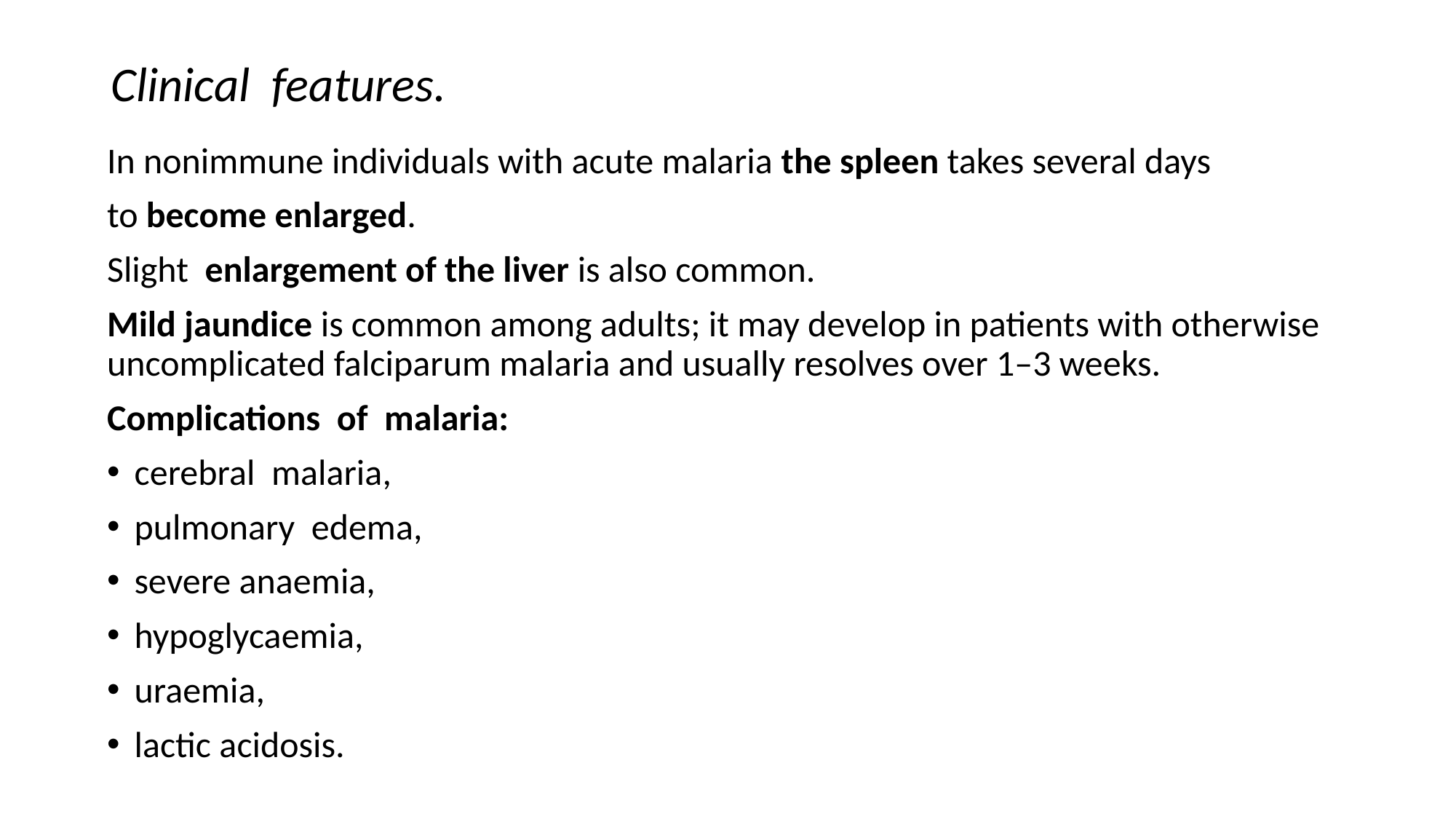

# Clinical  features.
In nonimmune individuals with acute malaria the spleen takes several days
to become enlarged.
Slight  enlargement of the liver is also common.
Mild jaundice is common among adults; it may develop in patients with otherwise uncomplicated falciparum malaria and usually resolves over 1–3 weeks.
Complications  of  malaria:
cerebral  malaria,
pulmonary  edema,
severe anaemia,
hypoglycaemia,
uraemia,
lactic acidosis.